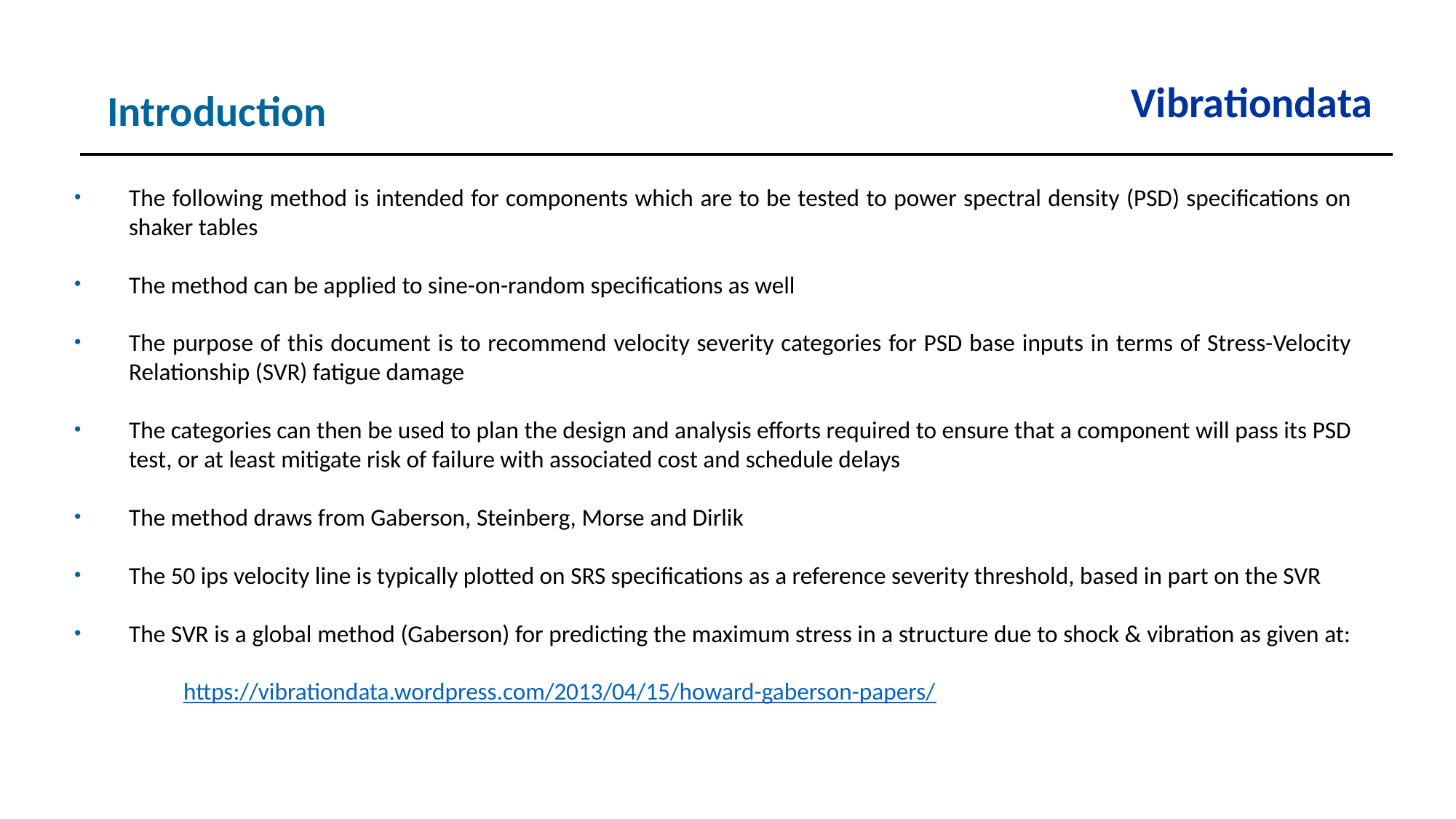

Vibrationdata
Introduction
The following method is intended for components which are to be tested to power spectral density (PSD) specifications on shaker tables

The method can be applied to sine-on-random specifications as well

The purpose of this document is to recommend velocity severity categories for PSD base inputs in terms of Stress-Velocity Relationship (SVR) fatigue damage

The categories can then be used to plan the design and analysis efforts required to ensure that a component will pass its PSD test, or at least mitigate risk of failure with associated cost and schedule delays

The method draws from Gaberson, Steinberg, Morse and Dirlik

The 50 ips velocity line is typically plotted on SRS specifications as a reference severity threshold, based in part on the SVR

The SVR is a global method (Gaberson) for predicting the maximum stress in a structure due to shock & vibration as given at:

        	https://vibrationdata.wordpress.com/2013/04/15/howard-gaberson-papers/